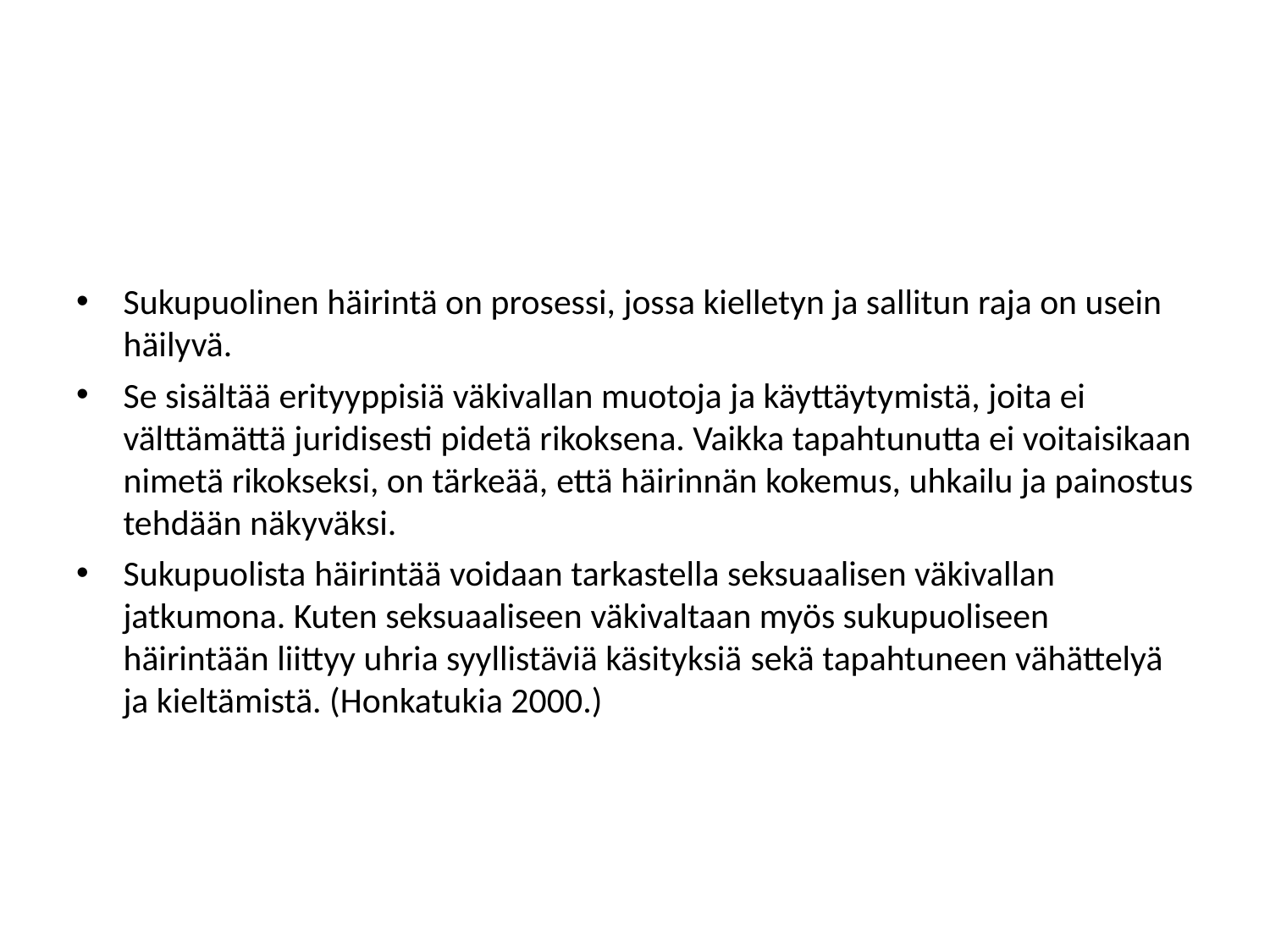

Sukupuolinen häirintä on prosessi, jossa kielletyn ja sallitun raja on usein häilyvä.
Se sisältää erityyppisiä väkivallan muotoja ja käyttäytymistä, joita ei välttämättä juridisesti pidetä rikoksena. Vaikka tapahtunutta ei voitaisikaan nimetä rikokseksi, on tärkeää, että häirinnän kokemus, uhkailu ja painostus tehdään näkyväksi.
Sukupuolista häirintää voidaan tarkastella seksuaalisen väkivallan jatkumona. Kuten seksuaaliseen väkivaltaan myös sukupuoliseen häirintään liittyy uhria syyllistäviä käsityksiä sekä tapahtuneen vähättelyä ja kieltämistä. (Honkatukia 2000.)